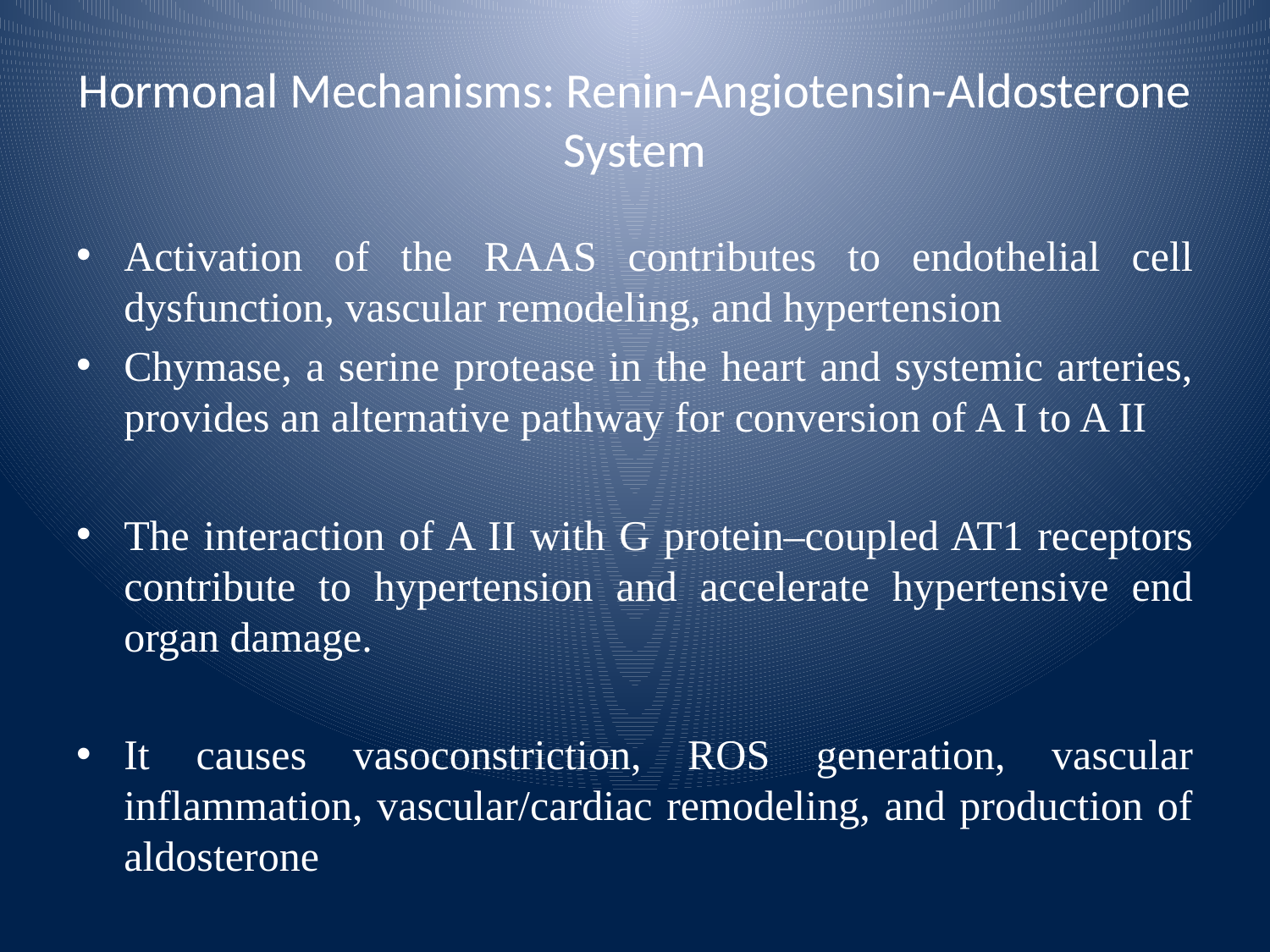

# Hormonal Mechanisms: Renin-Angiotensin-Aldosterone System
Activation of the RAAS contributes to endothelial cell dysfunction, vascular remodeling, and hypertension
Chymase, a serine protease in the heart and systemic arteries, provides an alternative pathway for conversion of A I to A II

The interaction of A II with G protein–coupled AT1 receptors contribute to hypertension and accelerate hypertensive end organ damage.

It causes vasoconstriction, ROS generation, vascular inflammation, vascular/cardiac remodeling, and production of aldosterone